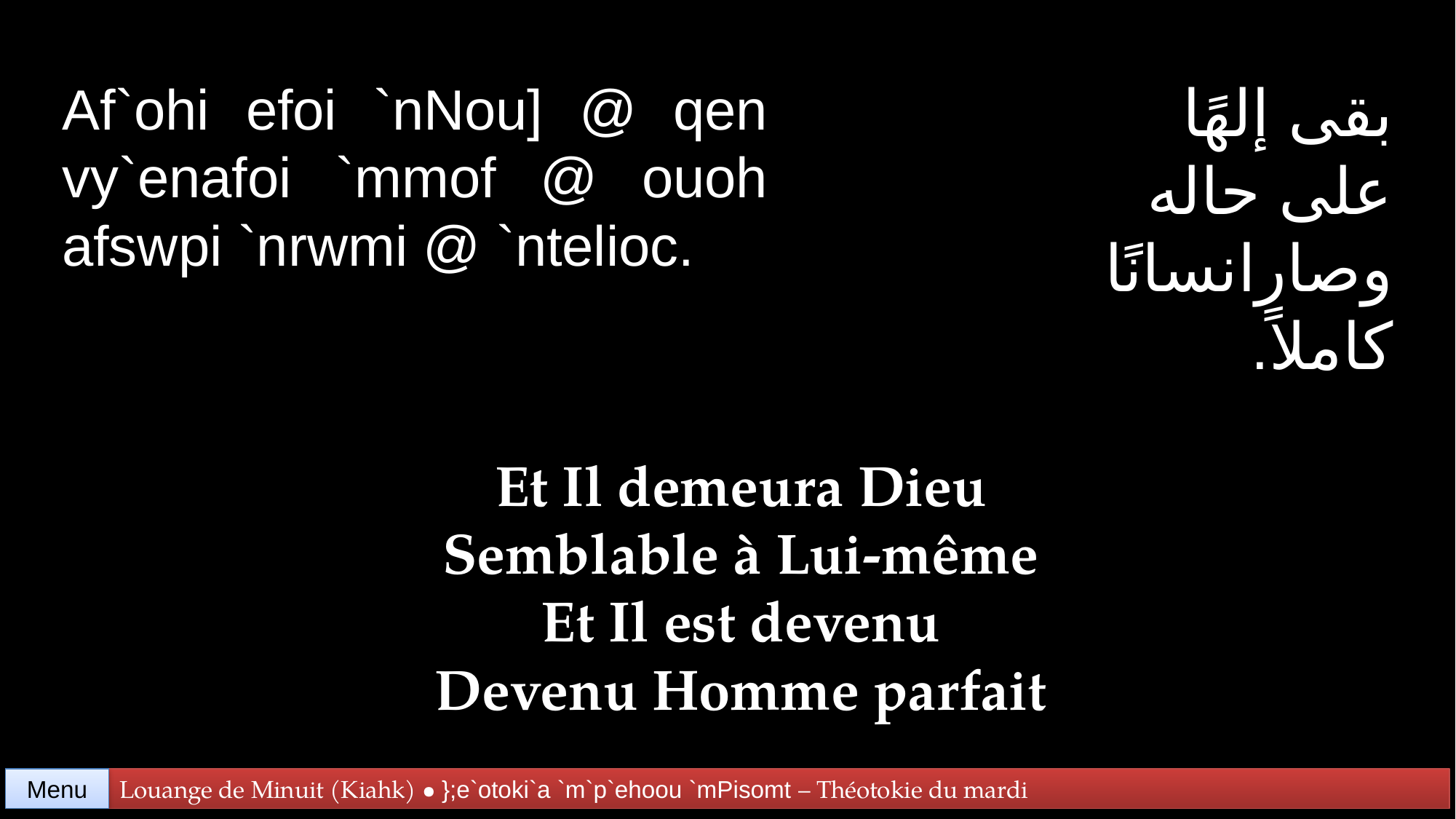

بقى إلهًا
على حاله
وصارانسانًا
كاملاً.
Af`ohi efoi `nNou] @ qen vy`enafoi `mmof @ ouoh afswpi `nrwmi @ `ntelioc.
Et Il demeura Dieu
Semblable à Lui-même
Et Il est devenu
Devenu Homme parfait
Menu
Louange de Minuit (Kiahk) • };e`otoki`a `m`p`ehoou `mPisomt – Théotokie du mardi